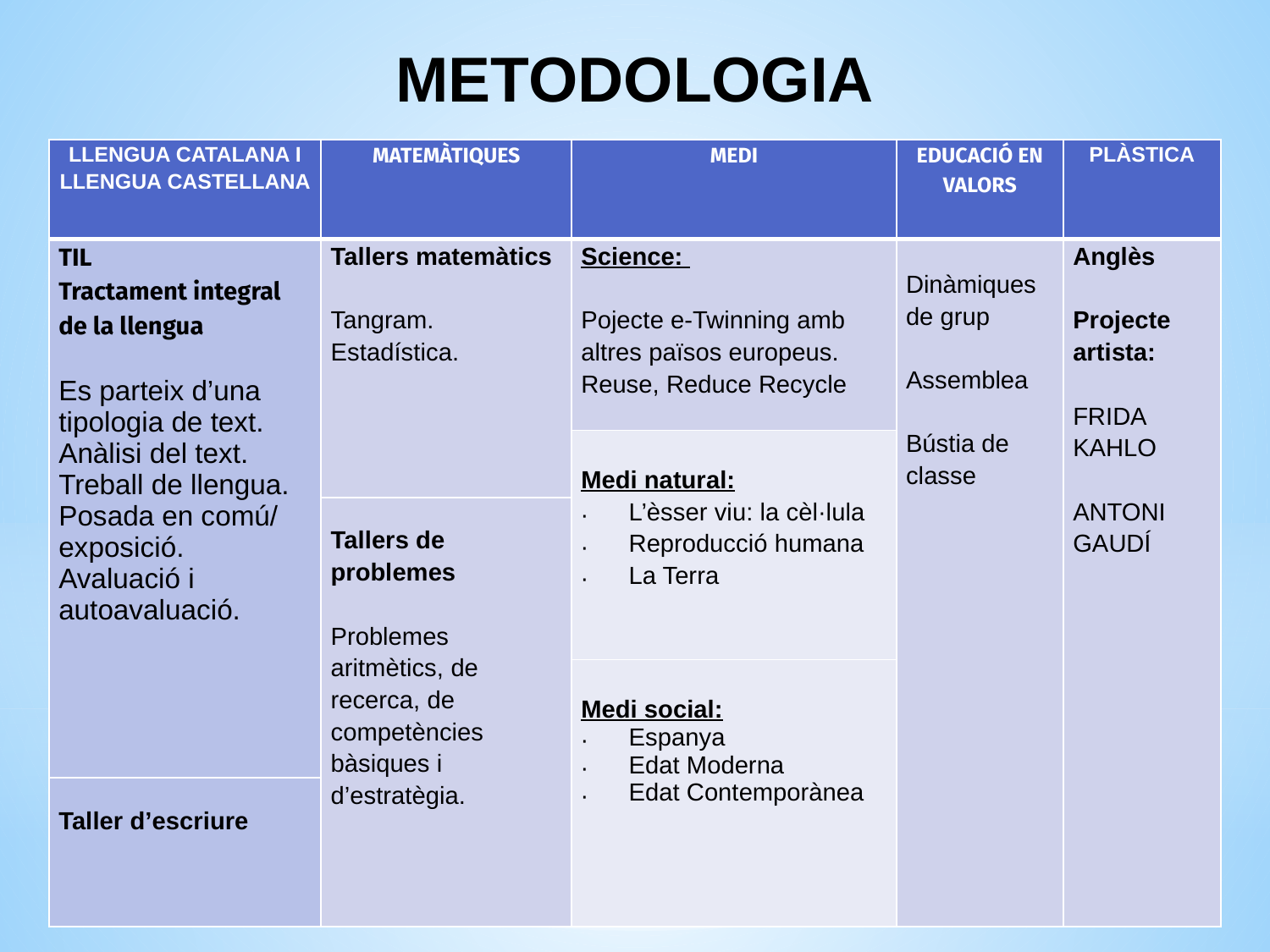

# METODOLOGIA
| LLENGUA CATALANA I LLENGUA CASTELLANA | MATEMÀTIQUES | MEDI | EDUCACIÓ EN VALORS | PLÀSTICA |
| --- | --- | --- | --- | --- |
| TIL Tractament integral de la llengua   Es parteix d’una tipologia de text. Anàlisi del text. Treball de llengua. Posada en comú/ exposició. Avaluació i autoavaluació. | Tallers matemàtics   Tangram. Estadística. | Science: Pojecte e-Twinning amb altres països europeus. Reuse, Reduce Recycle | Dinàmiques de grup Assemblea Bústia de classe | Anglès Projecte artista:   FRIDA KAHLO ANTONI GAUDÍ |
|  |  | Medi natural: L’èsser viu: la cèl·lula Reproducció humana La Terra |  |  |
|  | Tallers de problemes   Problemes aritmètics, de recerca, de competències bàsiques i d’estratègia. |  |  |  |
|  |  | Medi social: Espanya Edat Moderna Edat Contemporànea |  |  |
| Taller d’escriure |  |  |  |  |